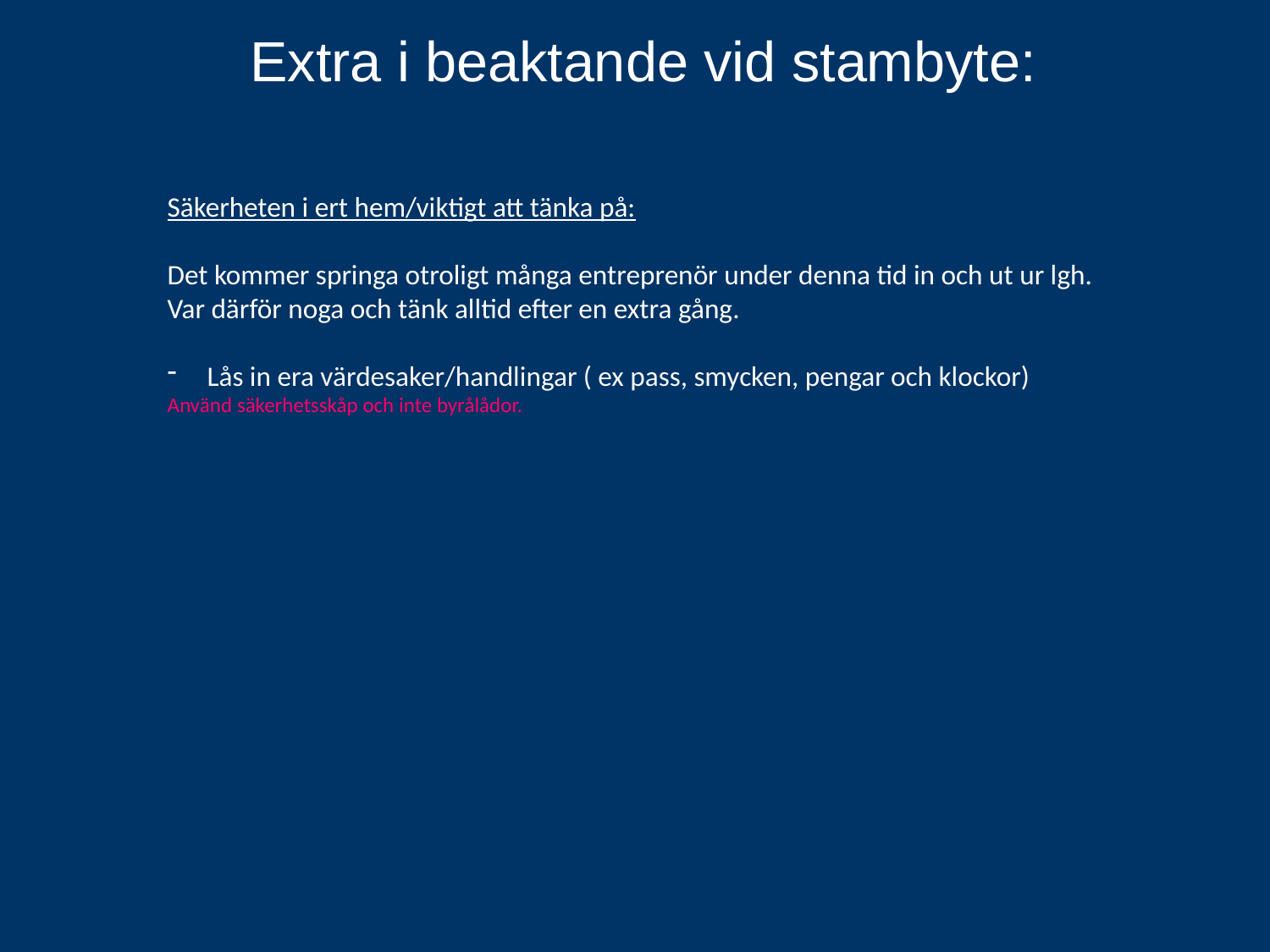

# Extra i beaktande vid stambyte:
Säkerheten i ert hem/viktigt att tänka på:

Det kommer springa otroligt många entreprenör under denna tid in och ut ur lgh. Var därför noga och tänk alltid efter en extra gång.

Lås in era värdesaker/handlingar ( ex pass, smycken, pengar och klockor)
Använd säkerhetsskåp och inte byrålådor.